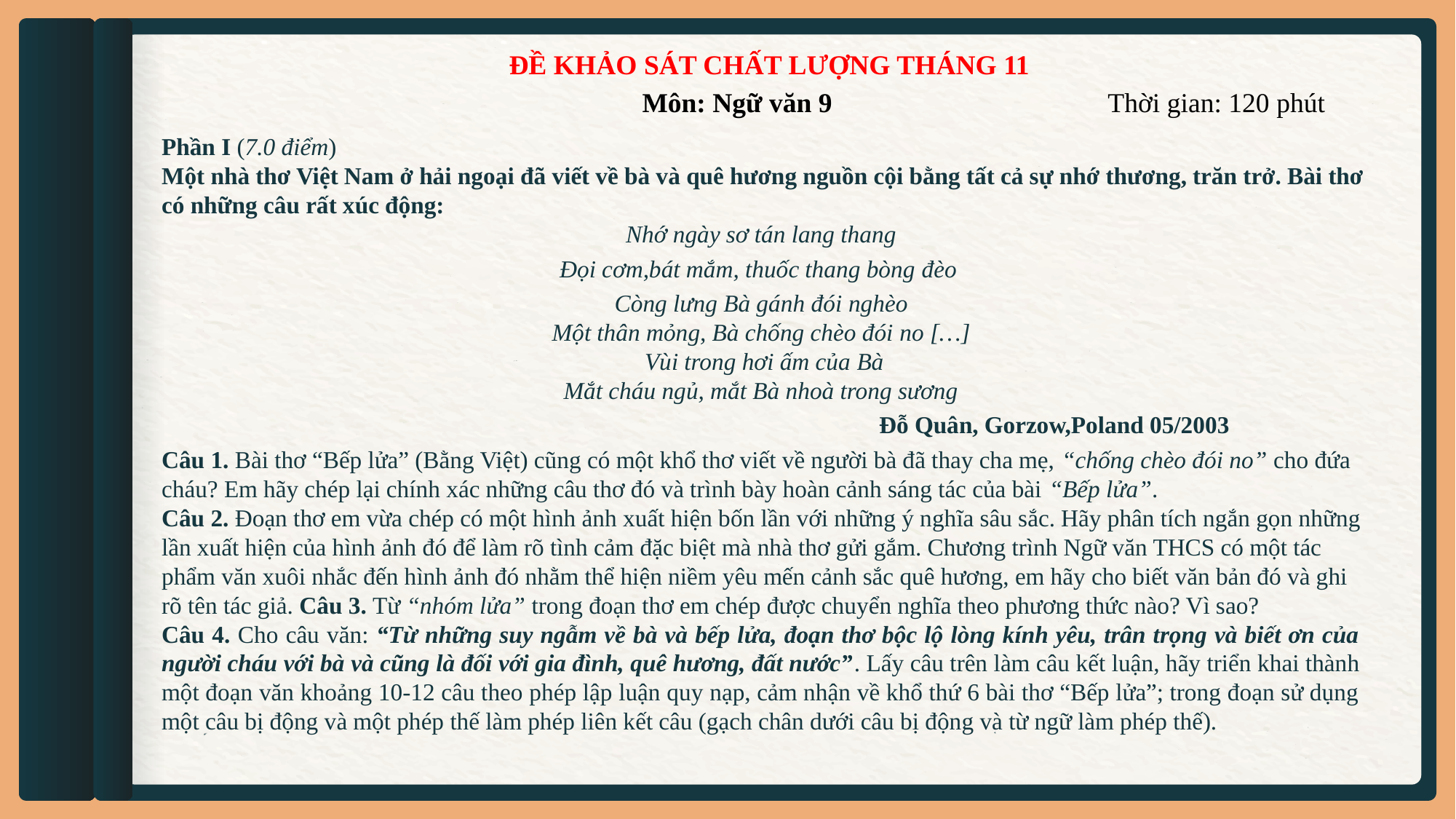

ĐỀ KHẢO SÁT CHẤT LƯỢNG THÁNG 11
                                                              Môn: Ngữ văn 9                                        Thời gian: 120 phút
Phần I (7.0 điểm)
Một nhà thơ Việt Nam ở hải ngoại đã viết về bà và quê hương nguồn cội bằng tất cả sự nhớ thương, trăn trở. Bài thơ có những câu rất xúc động:
Nhớ ngày sơ tán lang thang
Đọi cơm,bát mắm, thuốc thang bòng đèo
Còng lưng Bà gánh đói nghèo
Một thân mỏng, Bà chống chèo đói no […]
 Vùi trong hơi ấm của Bà
Mắt cháu ngủ, mắt Bà nhoà trong sương
                                                                         Đỗ Quân, Gorzow,Poland 05/2003
Câu 1. Bài thơ “Bếp lửa” (Bằng Việt) cũng có một khổ thơ viết về người bà đã thay cha mẹ, “chống chèo đói no” cho đứa cháu? Em hãy chép lại chính xác những câu thơ đó và trình bày hoàn cảnh sáng tác của bài “Bếp lửa”.
Câu 2. Đoạn thơ em vừa chép có một hình ảnh xuất hiện bốn lần với những ý nghĩa sâu sắc. Hãy phân tích ngắn gọn những lần xuất hiện của hình ảnh đó để làm rõ tình cảm đặc biệt mà nhà thơ gửi gắm. Chương trình Ngữ văn THCS có một tác phẩm văn xuôi nhắc đến hình ảnh đó nhằm thể hiện niềm yêu mến cảnh sắc quê hương, em hãy cho biết văn bản đó và ghi rõ tên tác giả. Câu 3. Từ “nhóm lửa” trong đoạn thơ em chép được chuyển nghĩa theo phương thức nào? Vì sao?
Câu 4. Cho câu văn: “Từ những suy ngẫm về bà và bếp lửa, đoạn thơ bộc lộ lòng kính yêu, trân trọng và biết ơn của người cháu với bà và cũng là đối với gia đình, quê hương, đất nước”. Lấy câu trên làm câu kết luận, hãy triển khai thành một đoạn văn khoảng 10-12 câu theo phép lập luận quy nạp, cảm nhận về khổ thứ 6 bài thơ “Bếp lửa”; trong đoạn sử dụng một câu bị động và một phép thế làm phép liên kết câu (gạch chân dưới câu bị động và từ ngữ làm phép thế).